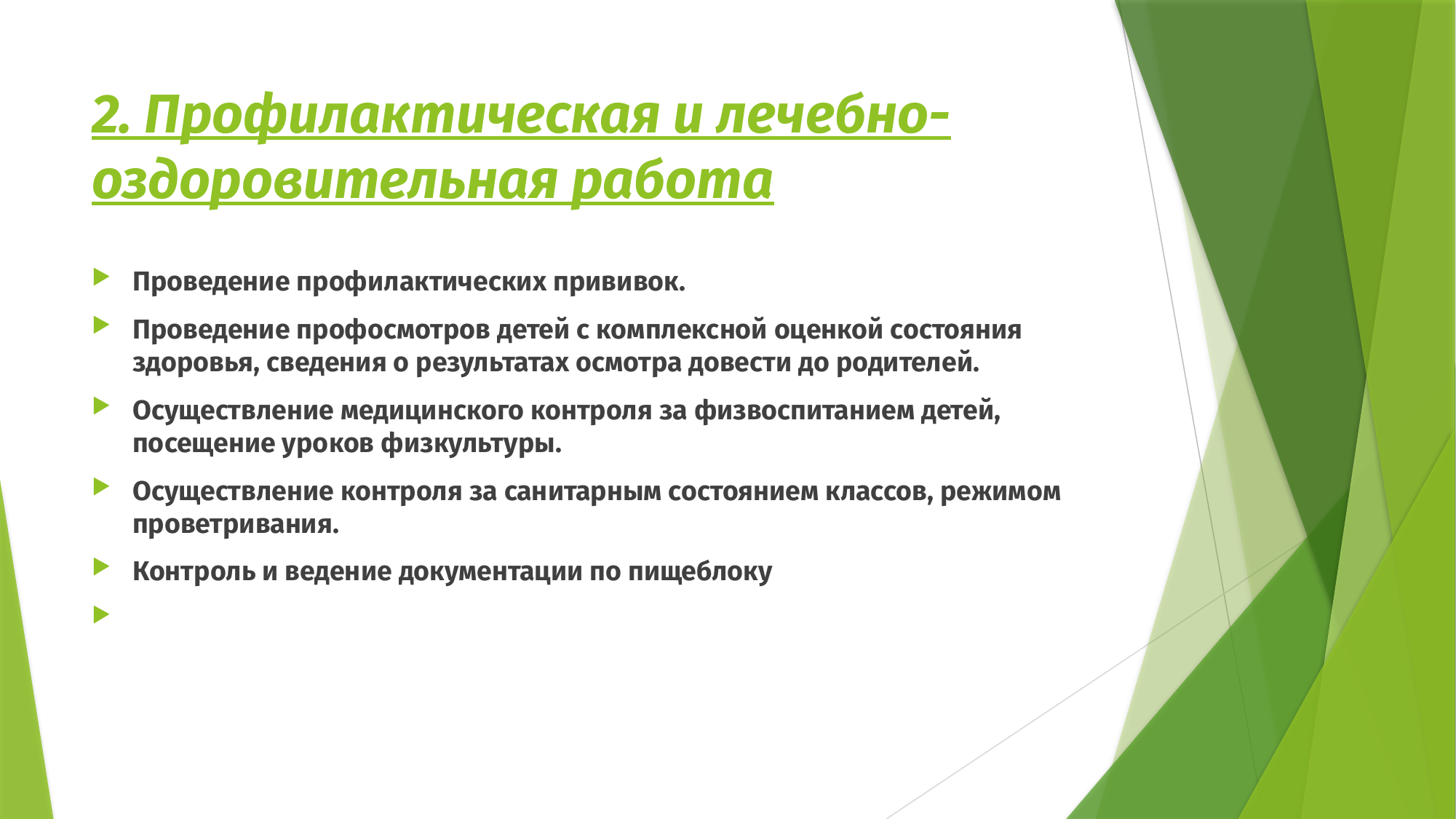

# 2. Профилактическая и лечебно-оздоровительная работа
Проведение профилактических прививок.
Проведение профосмотров детей с комплексной оценкой состояния здоровья, сведения о результатах осмотра довести до родителей.
Осуществление медицинского контроля за физвоспитанием детей, посещение уроков физкультуры.
Осуществление контроля за санитарным состоянием классов, режимом проветривания.
Контроль и ведение документации по пищеблоку